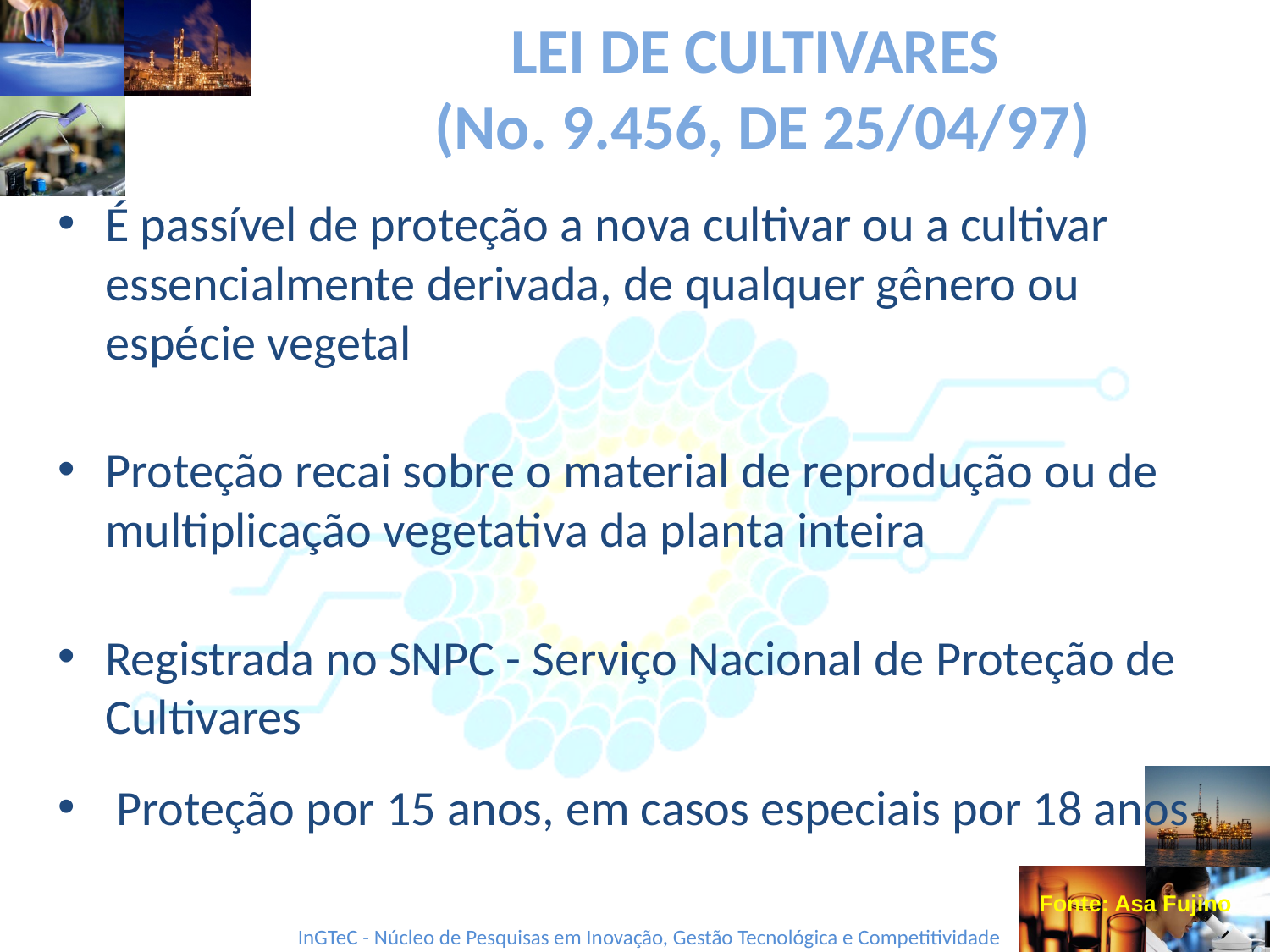

# LEI DE CULTIVARES (No. 9.456, DE 25/04/97)
É passível de proteção a nova cultivar ou a cultivar essencialmente derivada, de qualquer gênero ou espécie vegetal
Proteção recai sobre o material de reprodução ou de multiplicação vegetativa da planta inteira
Registrada no SNPC - Serviço Nacional de Proteção de Cultivares

 Proteção por 15 anos, em casos especiais por 18 anos
Fonte: Asa Fujino